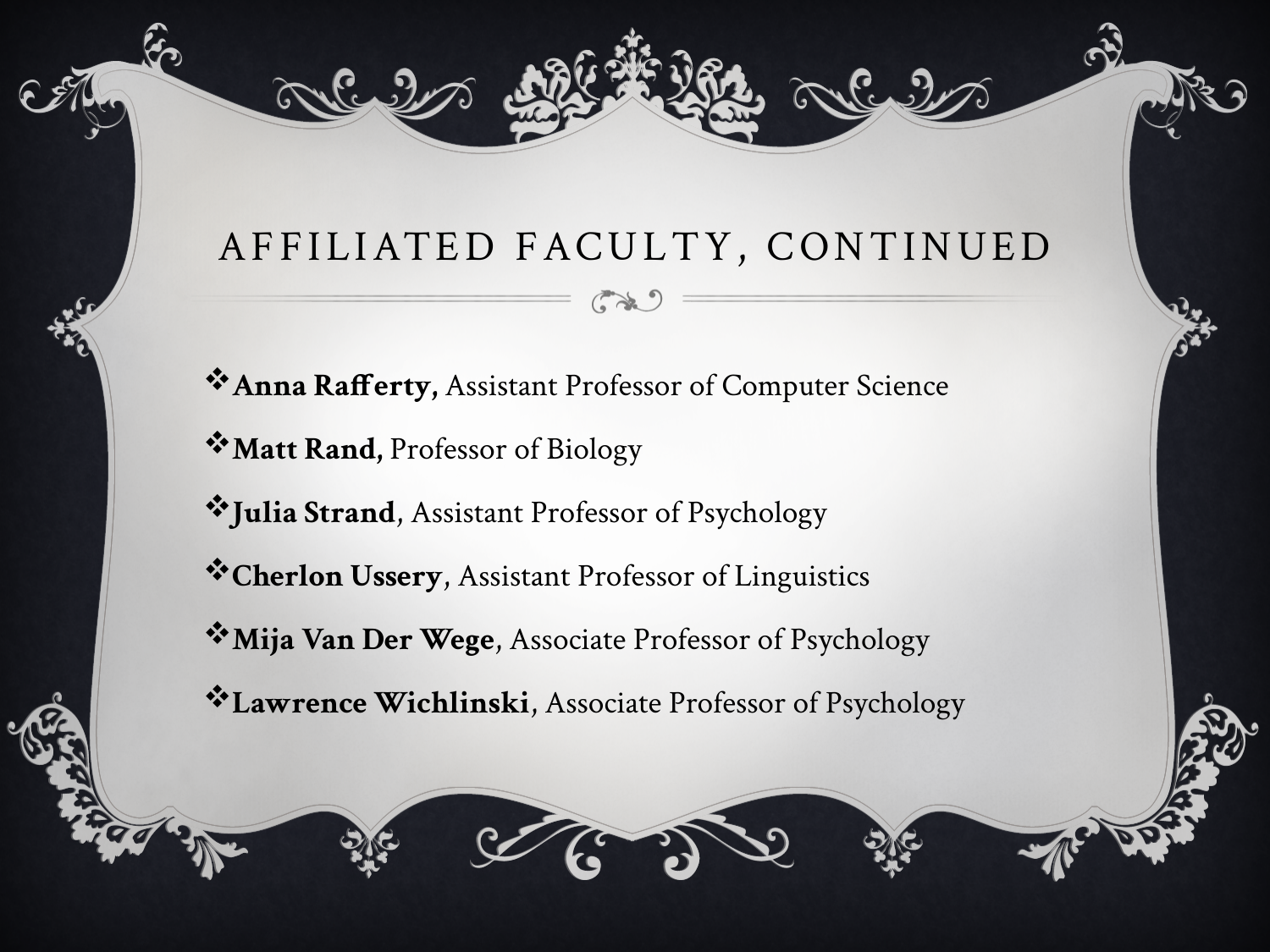

# Affiliated Faculty, continued
Anna Rafferty, Assistant Professor of Computer Science
Matt Rand, Professor of Biology
Julia Strand, Assistant Professor of Psychology
Cherlon Ussery, Assistant Professor of Linguistics
Mija Van Der Wege, Associate Professor of Psychology
Lawrence Wichlinski, Associate Professor of Psychology